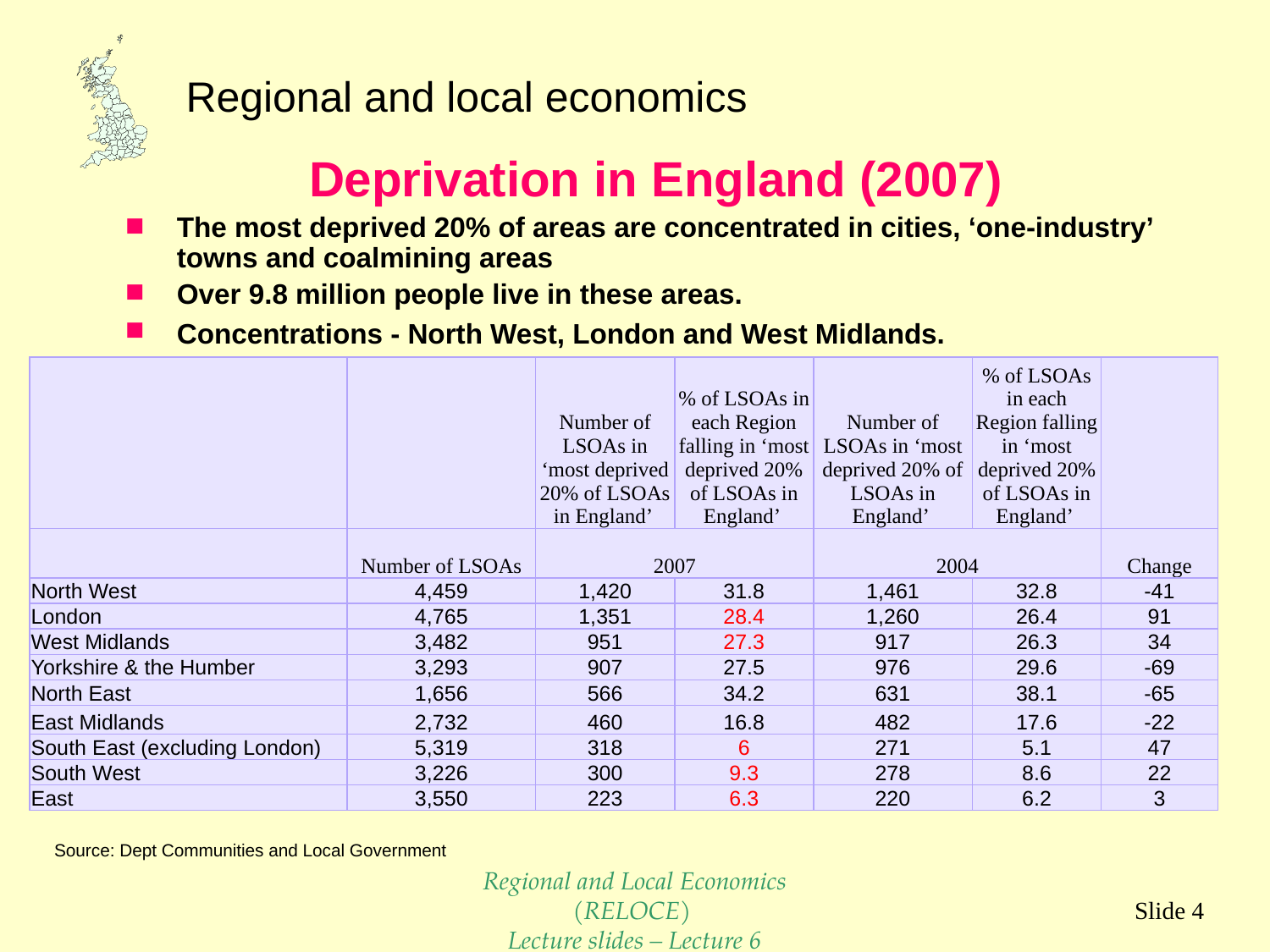

Deprivation in England (2007)
The most deprived 20% of areas are concentrated in cities, ‘one-industry’ towns and coalmining areas
Over 9.8 million people live in these areas.
Concentrations - North West, London and West Midlands.
|  |  | Number of LSOAs in ‘most deprived 20% of LSOAs in England’ | % of LSOAs in each Region falling in ‘most deprived 20% of LSOAs in England’ | Number of LSOAs in ‘most deprived 20% of LSOAs in England’ | % of LSOAs in each Region falling in ‘most deprived 20% of LSOAs in England’ |  |
| --- | --- | --- | --- | --- | --- | --- |
|  | Number of LSOAs | 2007 |  | 2004 |  | Change |
| North West | 4,459 | 1,420 | 31.8 | 1,461 | 32.8 | -41 |
| London | 4,765 | 1,351 | 28.4 | 1,260 | 26.4 | 91 |
| West Midlands | 3,482 | 951 | 27.3 | 917 | 26.3 | 34 |
| Yorkshire & the Humber | 3,293 | 907 | 27.5 | 976 | 29.6 | -69 |
| North East | 1,656 | 566 | 34.2 | 631 | 38.1 | -65 |
| East Midlands | 2,732 | 460 | 16.8 | 482 | 17.6 | -22 |
| South East (excluding London) | 5,319 | 318 | 6 | 271 | 5.1 | 47 |
| South West | 3,226 | 300 | 9.3 | 278 | 8.6 | 22 |
| East | 3,550 | 223 | 6.3 | 220 | 6.2 | 3 |
Source: Dept Communities and Local Government
Regional and Local Economics (RELOCE)
Lecture slides – Lecture 6
Slide 4